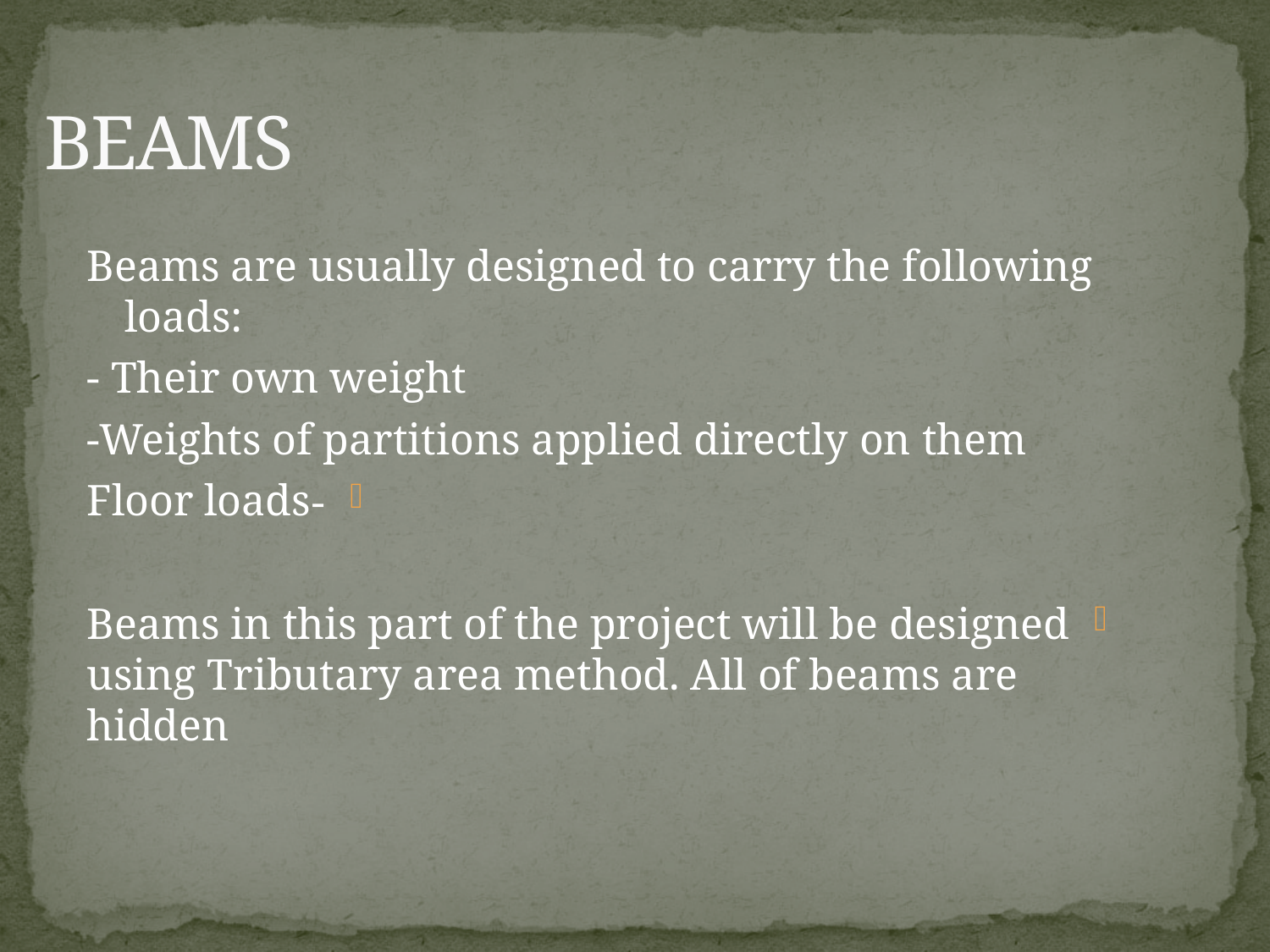

# BEAMS
Beams are usually designed to carry the following loads:
- Their own weight
-Weights of partitions applied directly on them
-Floor loads

Beams in this part of the project will be designed using Tributary area method. All of beams are hidden